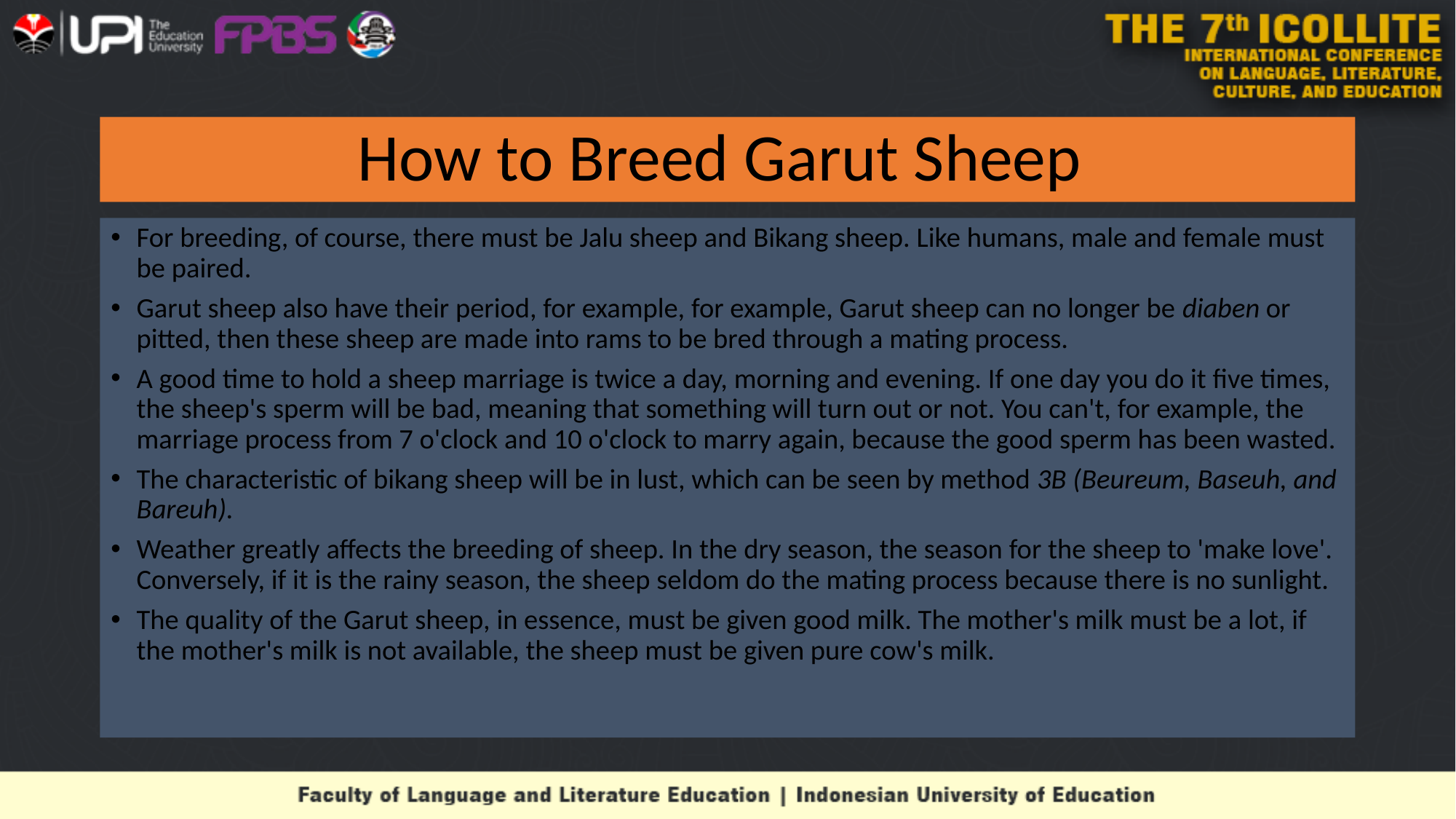

# How to Breed Garut Sheep
For breeding, of course, there must be Jalu sheep and Bikang sheep. Like humans, male and female must be paired.
Garut sheep also have their period, for example, for example, Garut sheep can no longer be diaben or pitted, then these sheep are made into rams to be bred through a mating process.
A good time to hold a sheep marriage is twice a day, morning and evening. If one day you do it five times, the sheep's sperm will be bad, meaning that something will turn out or not. You can't, for example, the marriage process from 7 o'clock and 10 o'clock to marry again, because the good sperm has been wasted.
The characteristic of bikang sheep will be in lust, which can be seen by method 3B (Beureum, Baseuh, and Bareuh).
Weather greatly affects the breeding of sheep. In the dry season, the season for the sheep to 'make love'. Conversely, if it is the rainy season, the sheep seldom do the mating process because there is no sunlight.
The quality of the Garut sheep, in essence, must be given good milk. The mother's milk must be a lot, if the mother's milk is not available, the sheep must be given pure cow's milk.